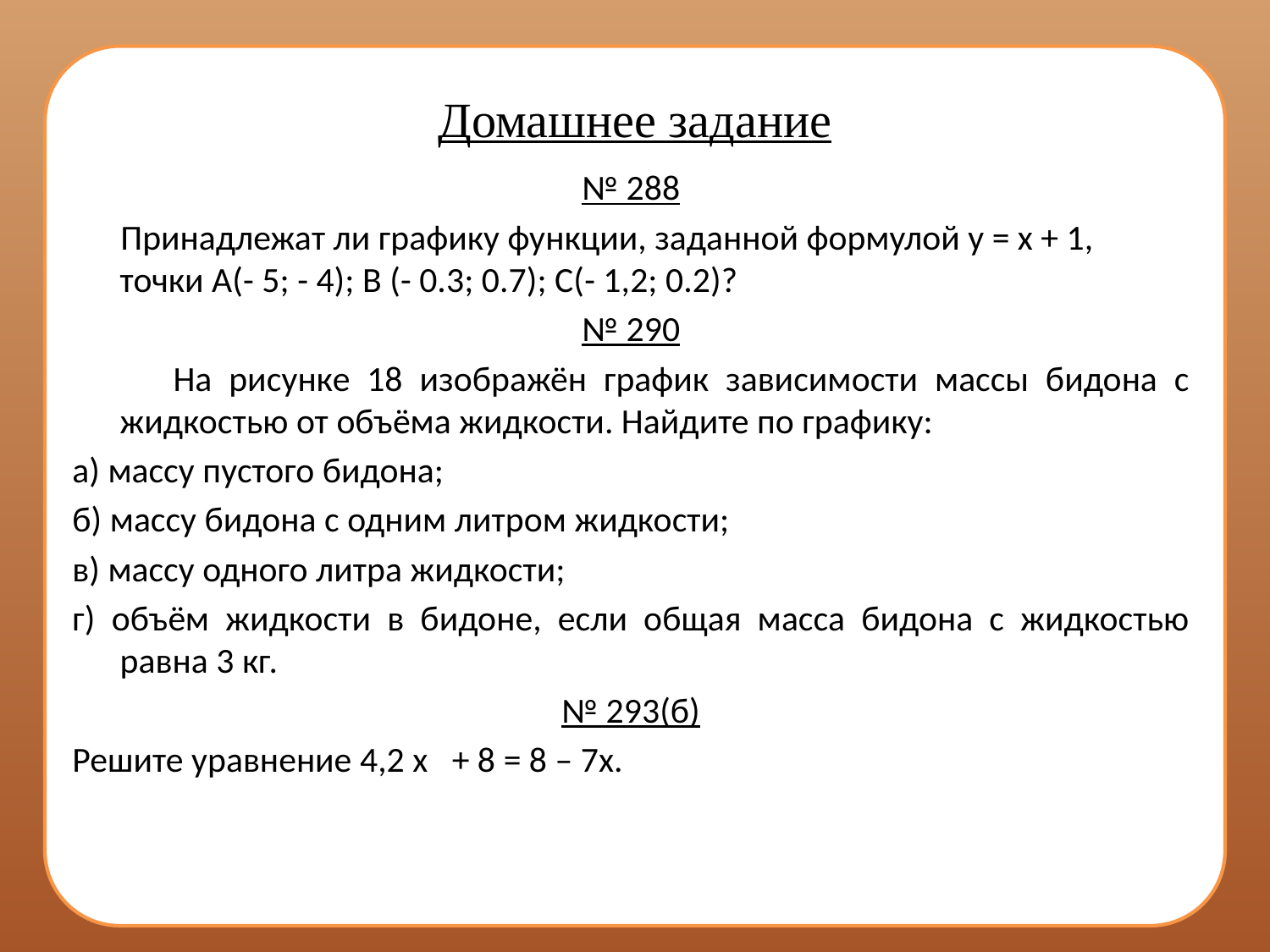

# Домашнее задание

№ 288
      Принадлежат ли графику функции, заданной формулой у = х + 1,  точки А(- 5; - 4); В (- 0.3; 0.7); С(- 1,2; 0.2)?
№ 290
      На рисунке 18 изображён график зависимости массы бидона с жидкостью от объёма жидкости. Найдите по графику:
а) массу пустого бидона;
б) массу бидона с одним литром жидкости;
в) массу одного литра жидкости;
г) объём жидкости в бидоне, если общая масса бидона с жидкостью равна 3 кг.
№ 293(б)
Решите уравнение 4,2 х   + 8 = 8 – 7х.